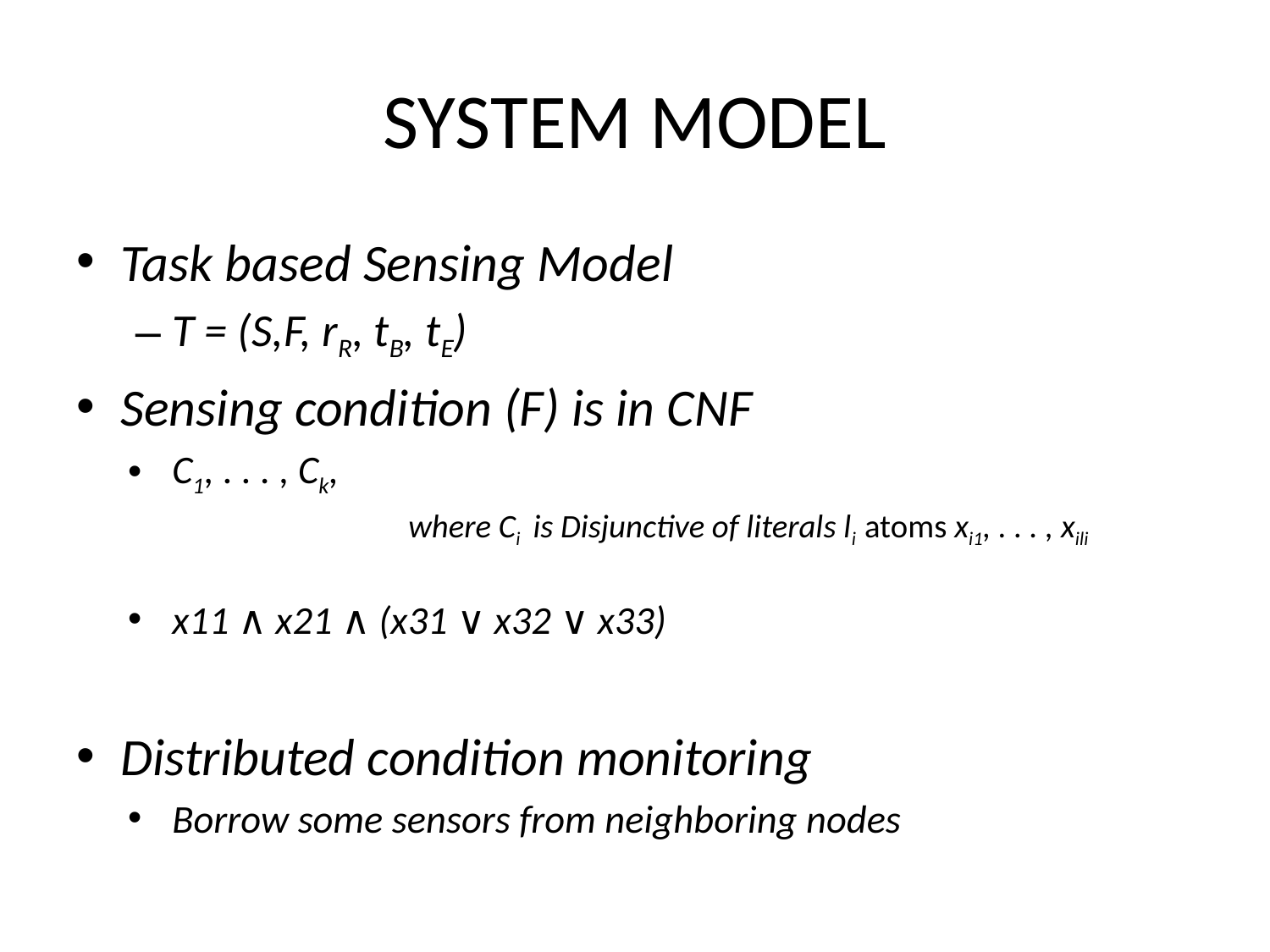

# SYSTEM MODEL
Task based Sensing Model
T = (S,F, rR, tB, tE)
Sensing condition (F) is in CNF
C1, . . . , Ck,
	where Ci   is Disjunctive of literals li  atoms xi1, . . . , xili

x11 ∧ x21 ∧ (x31 ∨ x32 ∨ x33)

Distributed condition monitoring
Borrow some sensors from neighboring nodes